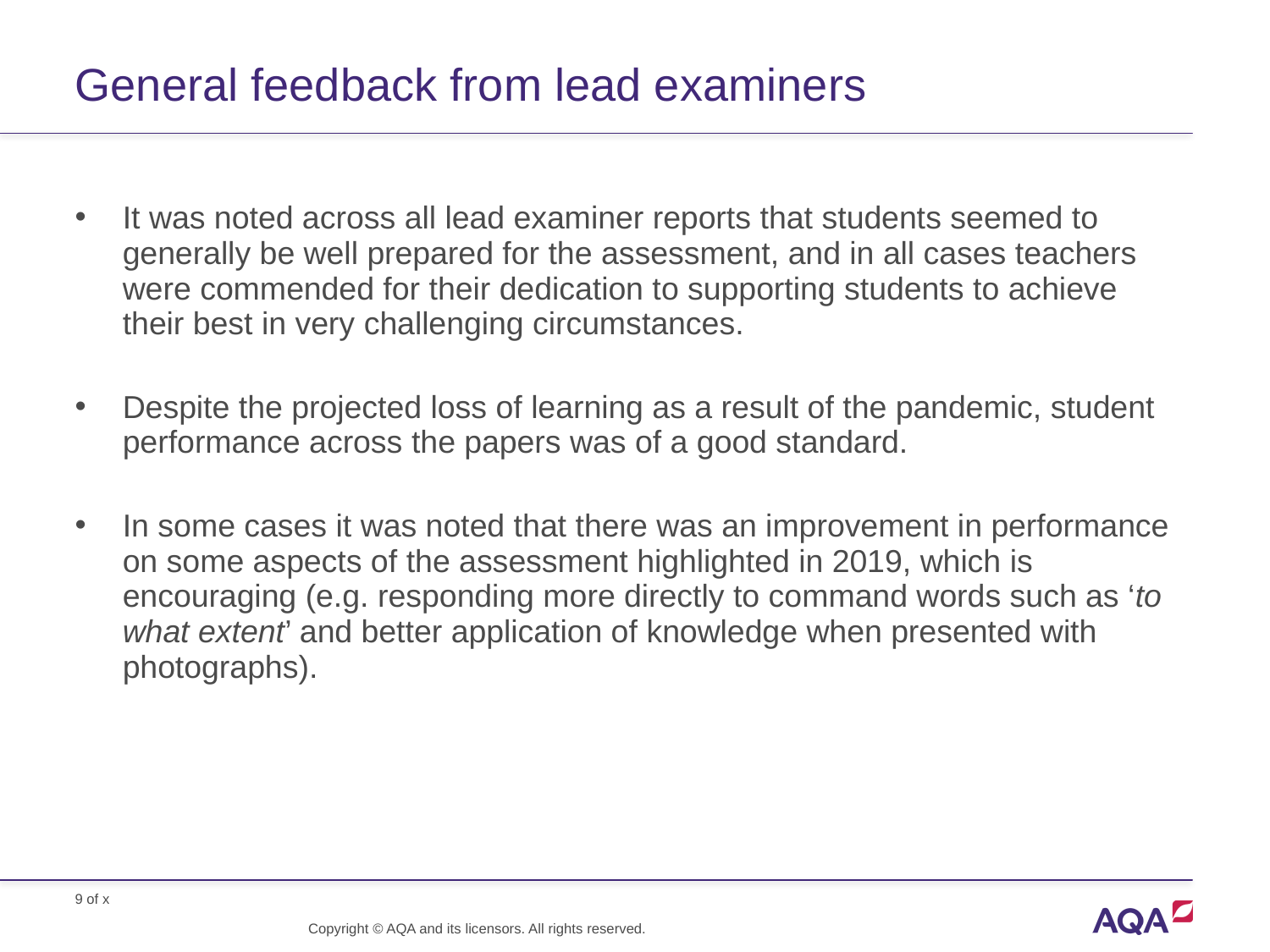

# General feedback from lead examiners
It was noted across all lead examiner reports that students seemed to generally be well prepared for the assessment, and in all cases teachers were commended for their dedication to supporting students to achieve their best in very challenging circumstances.

Despite the projected loss of learning as a result of the pandemic, student performance across the papers was of a good standard.

In some cases it was noted that there was an improvement in performance on some aspects of the assessment highlighted in 2019, which is encouraging (e.g. responding more directly to command words such as ‘to what extent’ and better application of knowledge when presented with photographs).

Copyright © AQA and its licensors. All rights reserved.